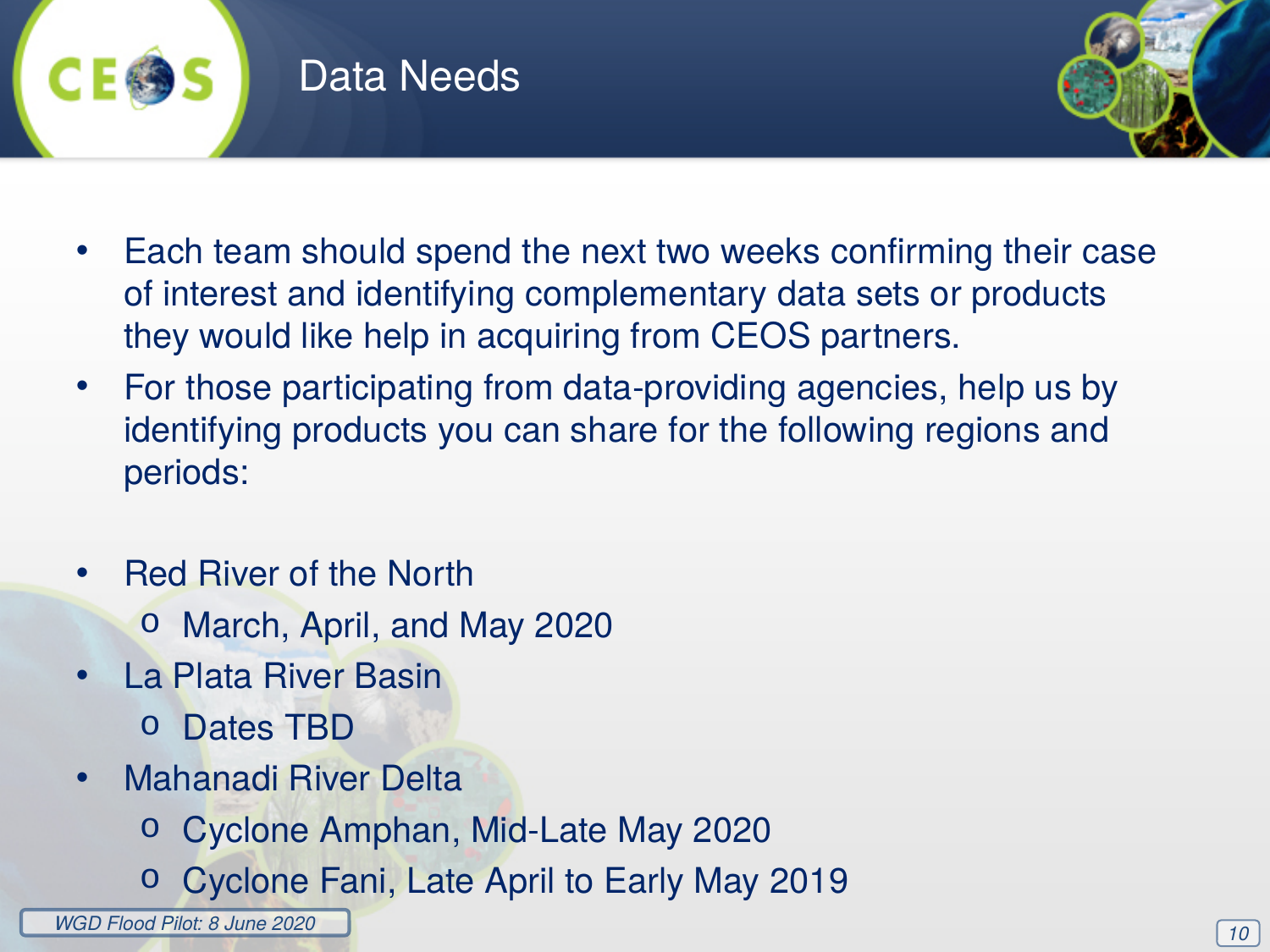

Data Needs
Each team should spend the next two weeks confirming their case of interest and identifying complementary data sets or products they would like help in acquiring from CEOS partners.
For those participating from data-providing agencies, help us by identifying products you can share for the following regions and periods:

Red River of the North
March, April, and May 2020
La Plata River Basin
Dates TBD
Mahanadi River Delta
Cyclone Amphan, Mid-Late May 2020
Cyclone Fani, Late April to Early May 2019

10